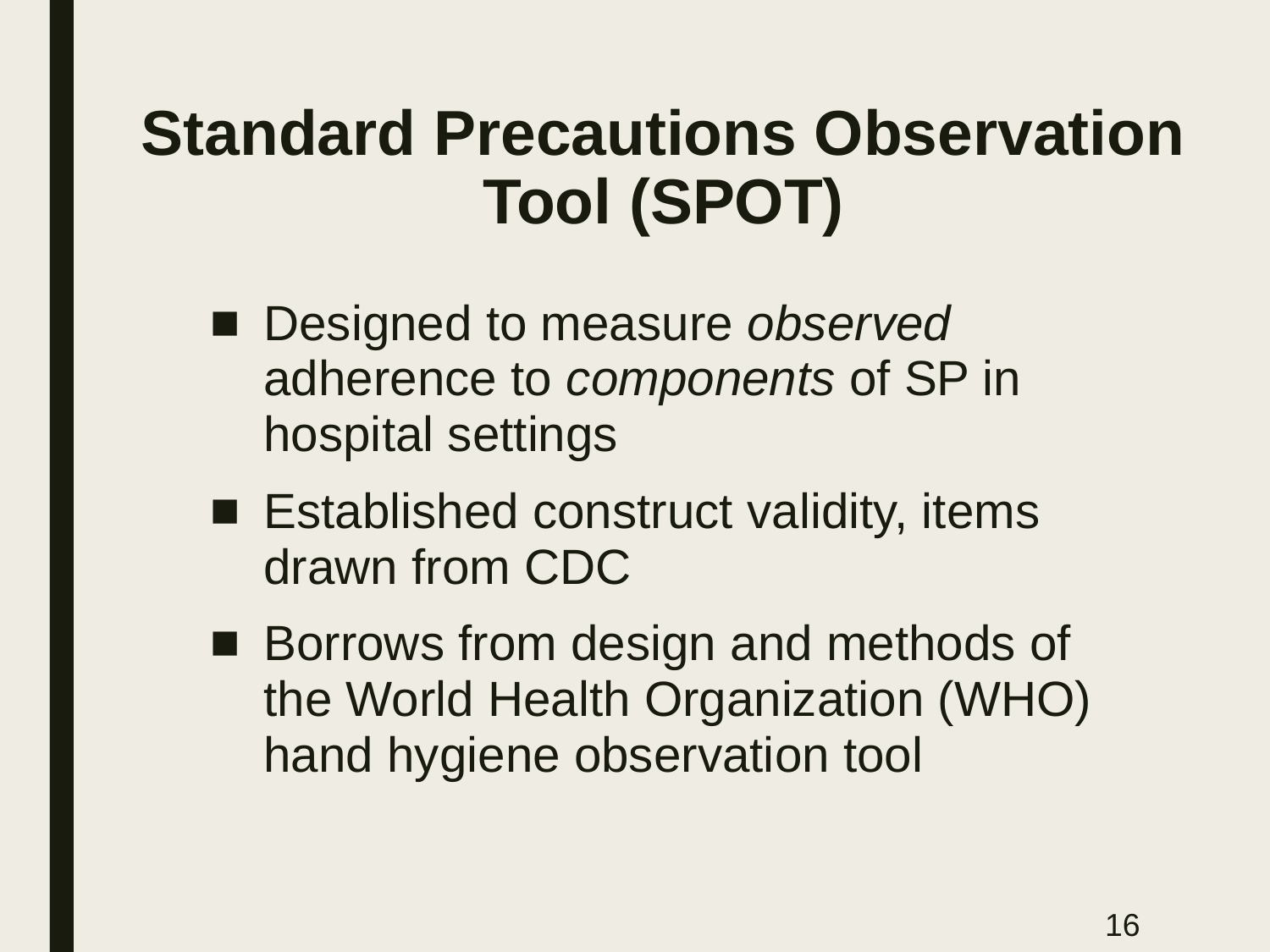

# Standard Precautions Observation Tool (SPOT)
Designed to measure observed adherence to components of SP in hospital settings
Established construct validity, items drawn from CDC
Borrows from design and methods of the World Health Organization (WHO) hand hygiene observation tool
16